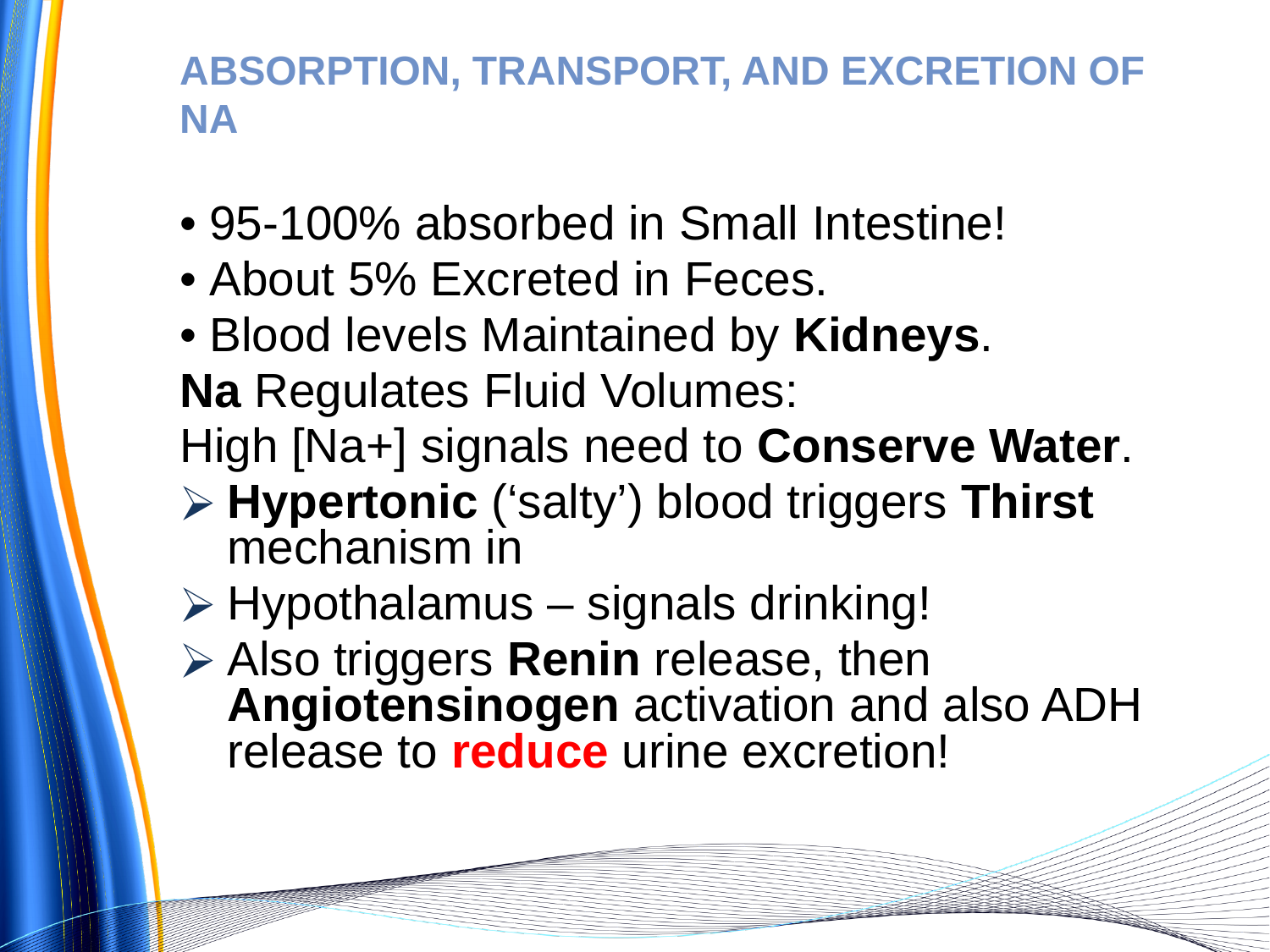

# ABSORPTION, TRANSPORT, AND EXCRETION OF NA
• 95-100% absorbed in Small Intestine!
• About 5% Excreted in Feces.
• Blood levels Maintained by Kidneys.
Na Regulates Fluid Volumes:
High [Na+] signals need to Conserve Water.
Hypertonic (‘salty’) blood triggers Thirst mechanism in
Hypothalamus – signals drinking!
Also triggers Renin release, then Angiotensinogen activation and also ADH release to reduce urine excretion!